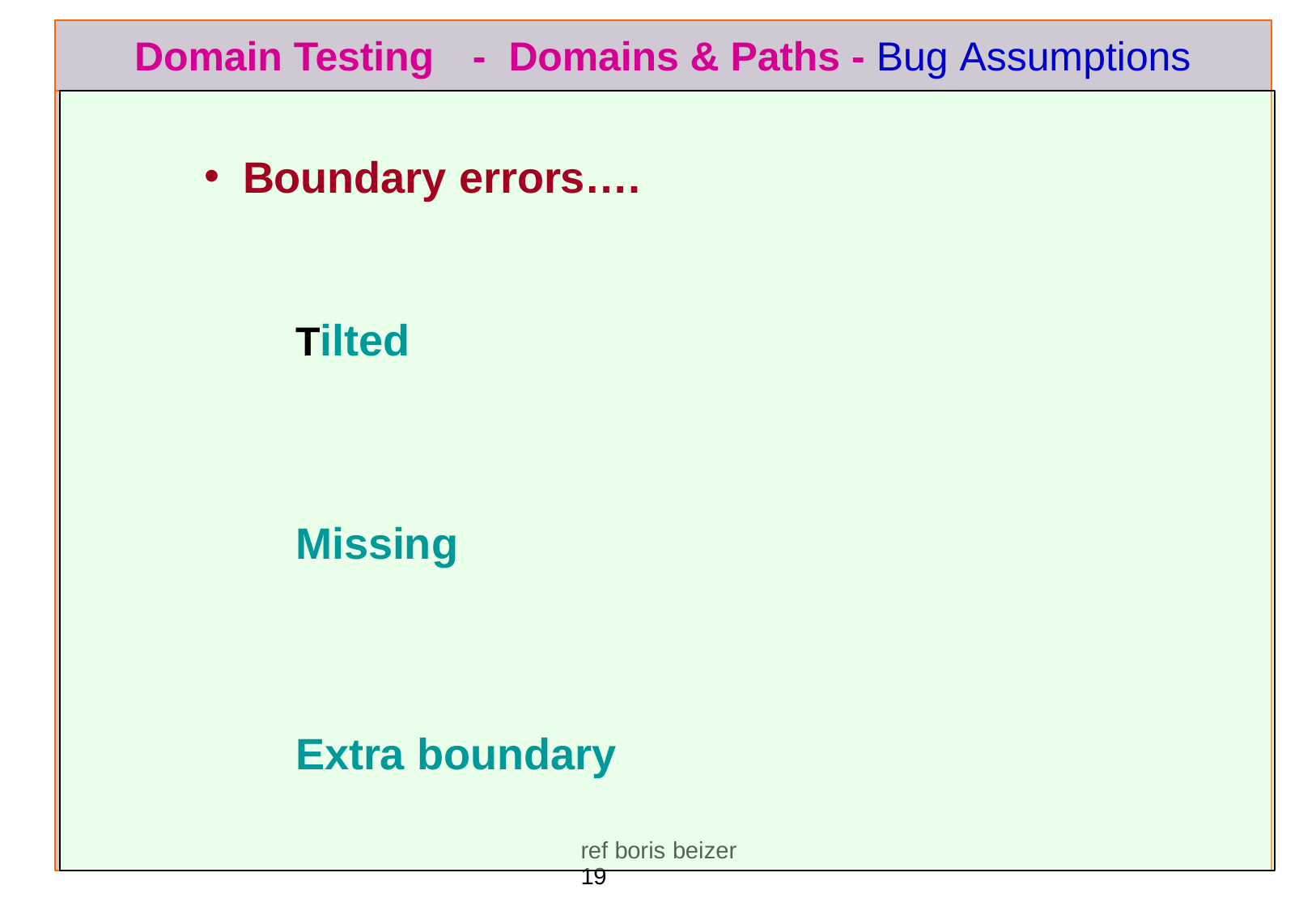

Domain Testing	-	Domains & Paths - Bug Assumptions

Boundary errors….

Tilted

Missing
Extra boundary
ref boris beizer	19